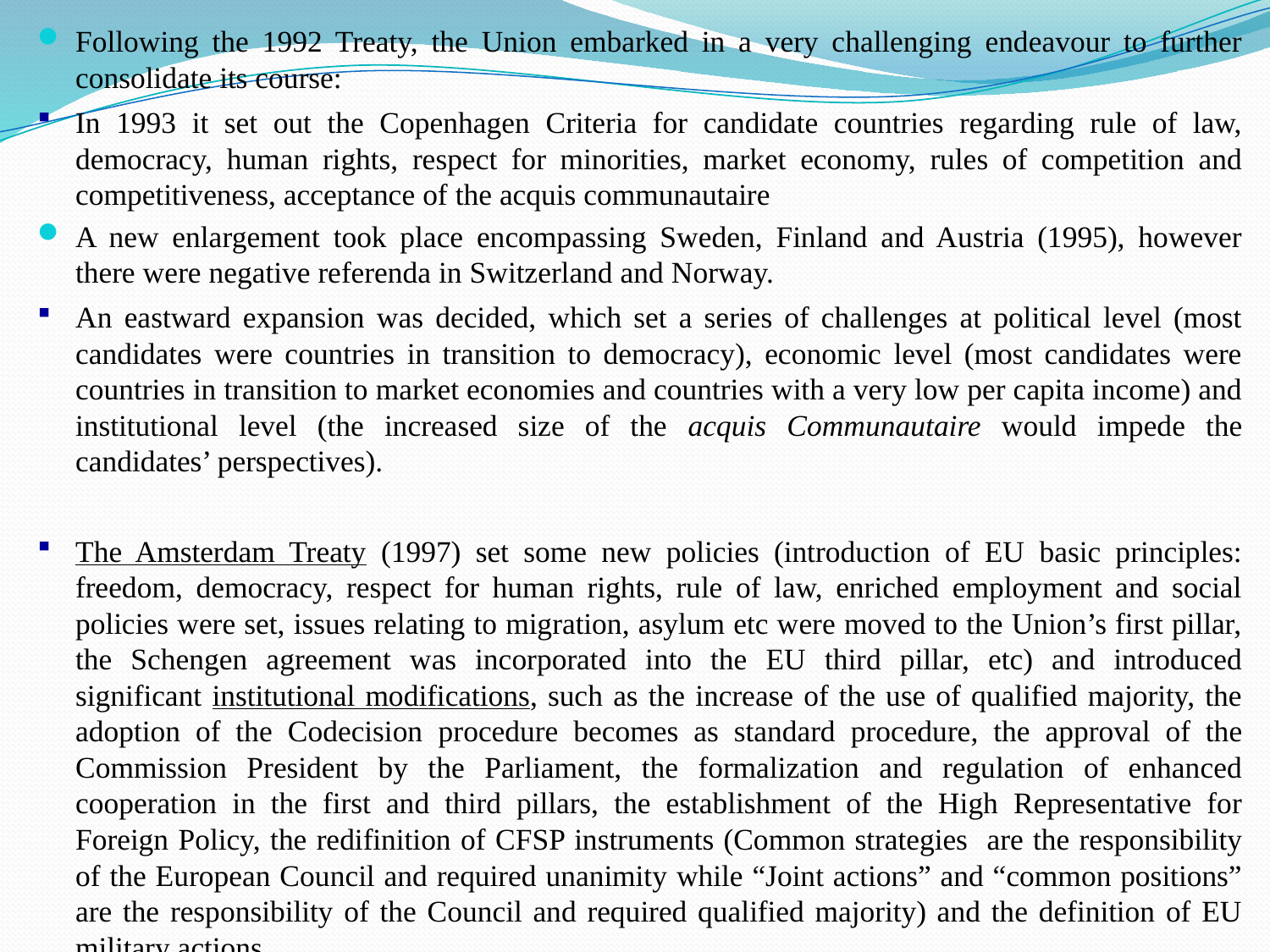

#
Following the 1992 Treaty, the Union embarked in a very challenging endeavour to further consolidate its course:
In 1993 it set out the Copenhagen Criteria for candidate countries regarding rule of law, democracy, human rights, respect for minorities, market economy, rules of competition and competitiveness, acceptance of the acquis communautaire
A new enlargement took place encompassing Sweden, Finland and Austria (1995), however there were negative referenda in Switzerland and Norway.
An eastward expansion was decided, which set a series of challenges at political level (most candidates were countries in transition to democracy), economic level (most candidates were countries in transition to market economies and countries with a very low per capita income) and institutional level (the increased size of the acquis Communautaire would impede the candidates’ perspectives).

The Amsterdam Treaty (1997) set some new policies (introduction of EU basic principles: freedom, democracy, respect for human rights, rule of law, enriched employment and social policies were set, issues relating to migration, asylum etc were moved to the Union’s first pillar, the Schengen agreement was incorporated into the EU third pillar, etc) and introduced significant institutional modifications, such as the increase of the use of qualified majority, the adoption of the Codecision procedure becomes as standard procedure, the approval of the Commission President by the Parliament, the formalization and regulation of enhanced cooperation in the first and third pillars, the establishment of the High Representative for Foreign Policy, the redifinition of CFSP instruments (Common strategies  are the responsibility of the European Council and required unanimity while “Joint actions” and “common positions” are the responsibility of the Council and required qualified majority) and the definition of EU military actions.